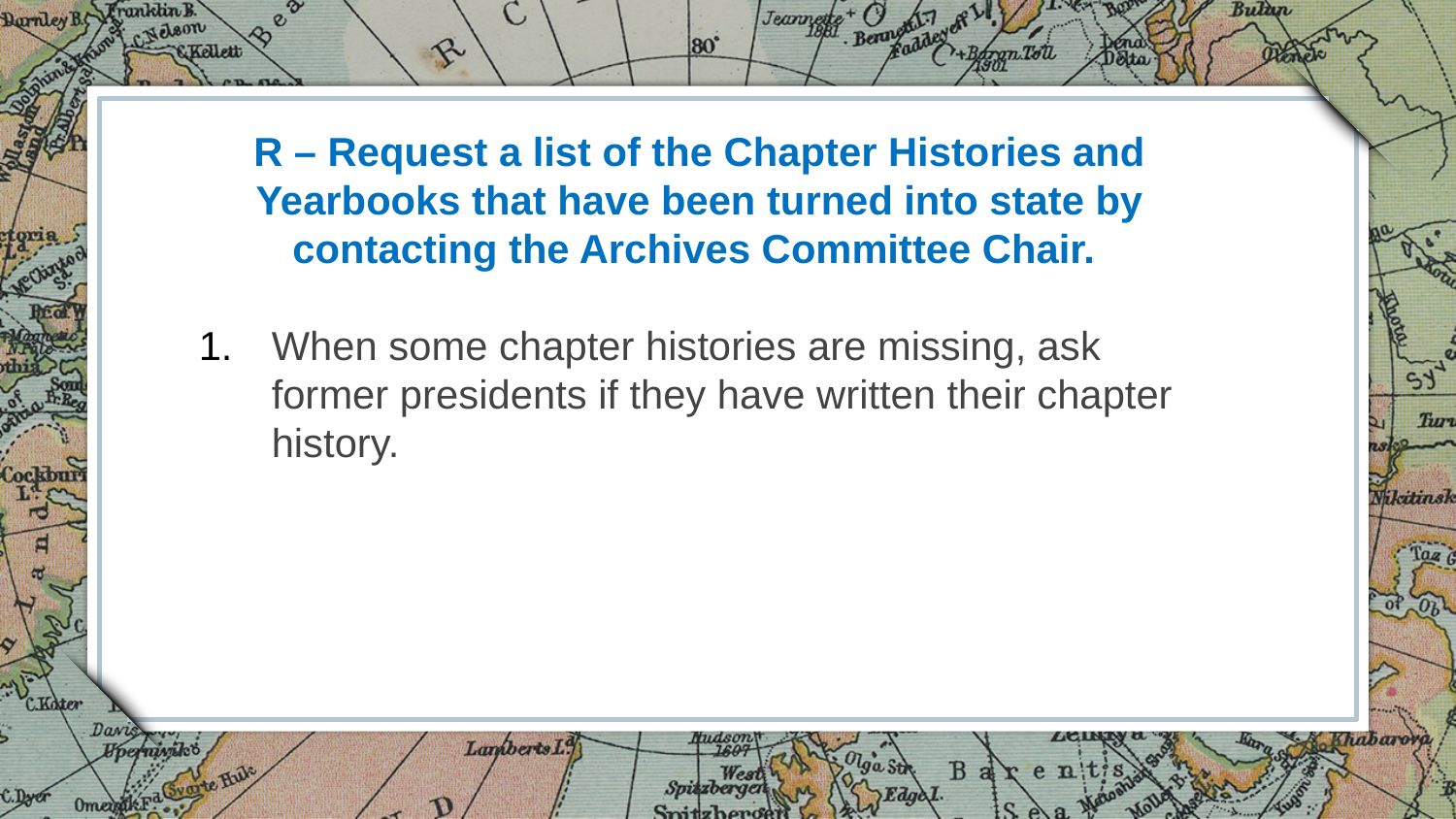

R – Request a list of the Chapter Histories and Yearbooks that have been turned into state by contacting the Archives Committee Chair.

When some chapter histories are missing, ask former presidents if they have written their chapter history.